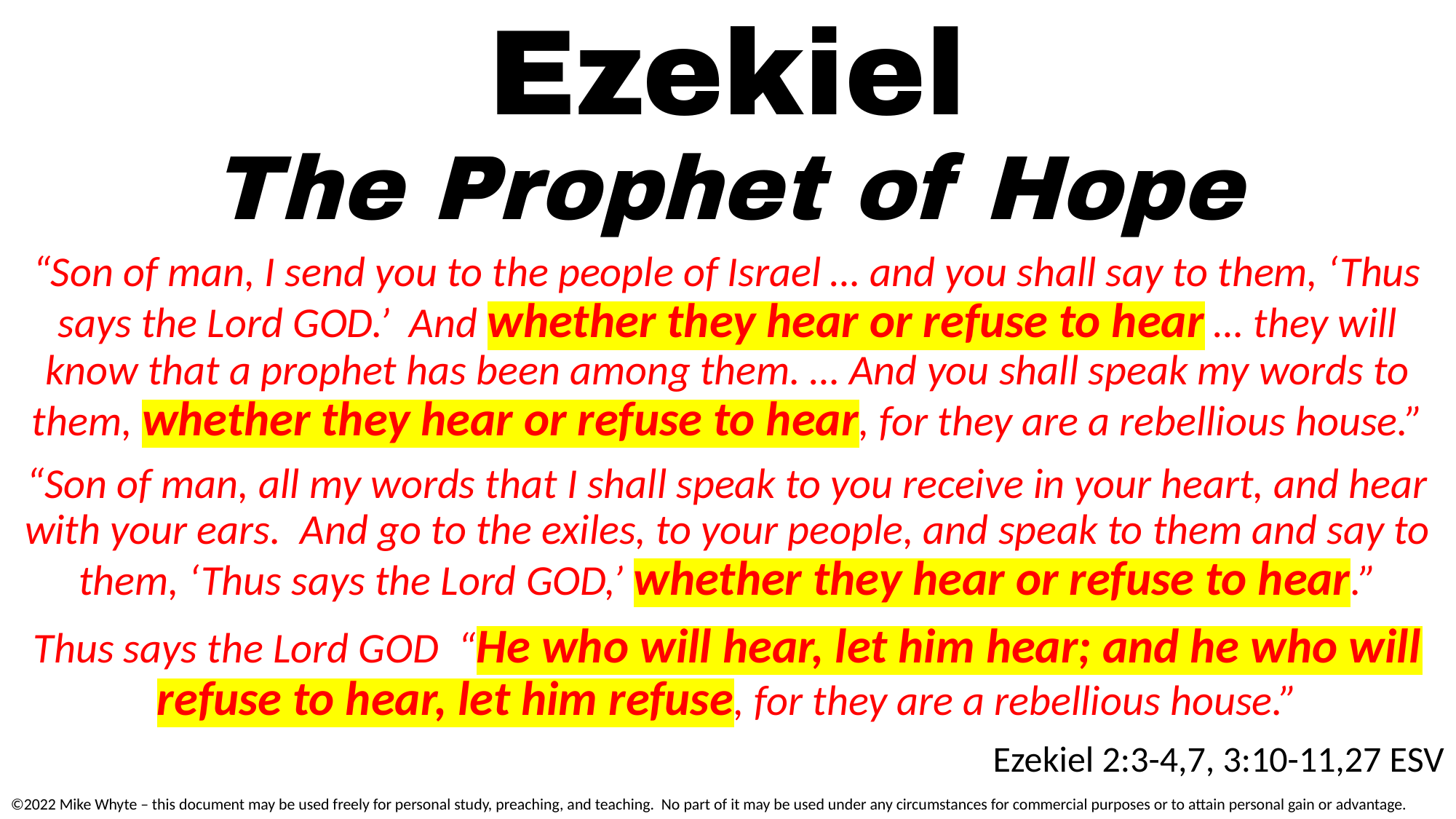

# Ezekiel The Prophet of Hope
“Son of man, I send you to the people of Israel … and you shall say to them, ‘Thus says the Lord GOD.’  And whether they hear or refuse to hear … they will know that a prophet has been among them. … And you shall speak my words to them, whether they hear or refuse to hear, for they are a rebellious house.”
“Son of man, all my words that I shall speak to you receive in your heart, and hear with your ears.  And go to the exiles, to your people, and speak to them and say to them, ‘Thus says the Lord GOD,’ whether they hear or refuse to hear.”
Thus says the Lord GOD  “He who will hear, let him hear; and he who will refuse to hear, let him refuse, for they are a rebellious house.”
Ezekiel 2:3-4,7, 3:10-11,27 ESV
©2022 Mike Whyte – this document may be used freely for personal study, preaching, and teaching.  No part of it may be used under any circumstances for commercial purposes or to attain personal gain or advantage.